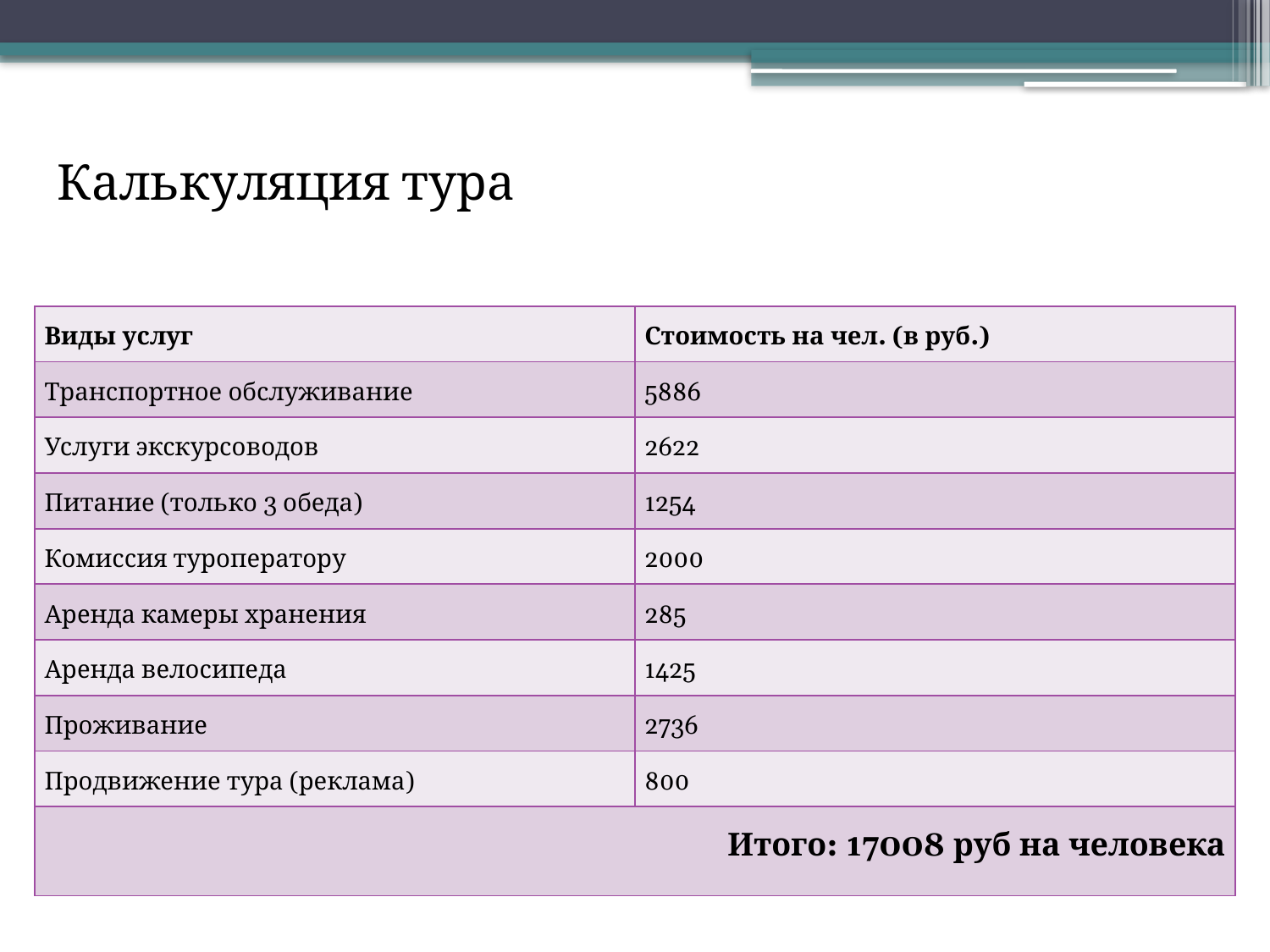

# Калькуляция тура
| Виды услуг | Стоимость на чел. (в руб.) |
| --- | --- |
| Транспортное обслуживание | 5886 |
| Услуги экскурсоводов | 2622 |
| Питание (только 3 обеда) | 1254 |
| Комиссия туроператору | 2000 |
| Аренда камеры хранения | 285 |
| Аренда велосипеда | 1425 |
| Проживание | 2736 |
| Продвижение тура (реклама) | 800 |
| Итого: 17008 руб на человека |  |